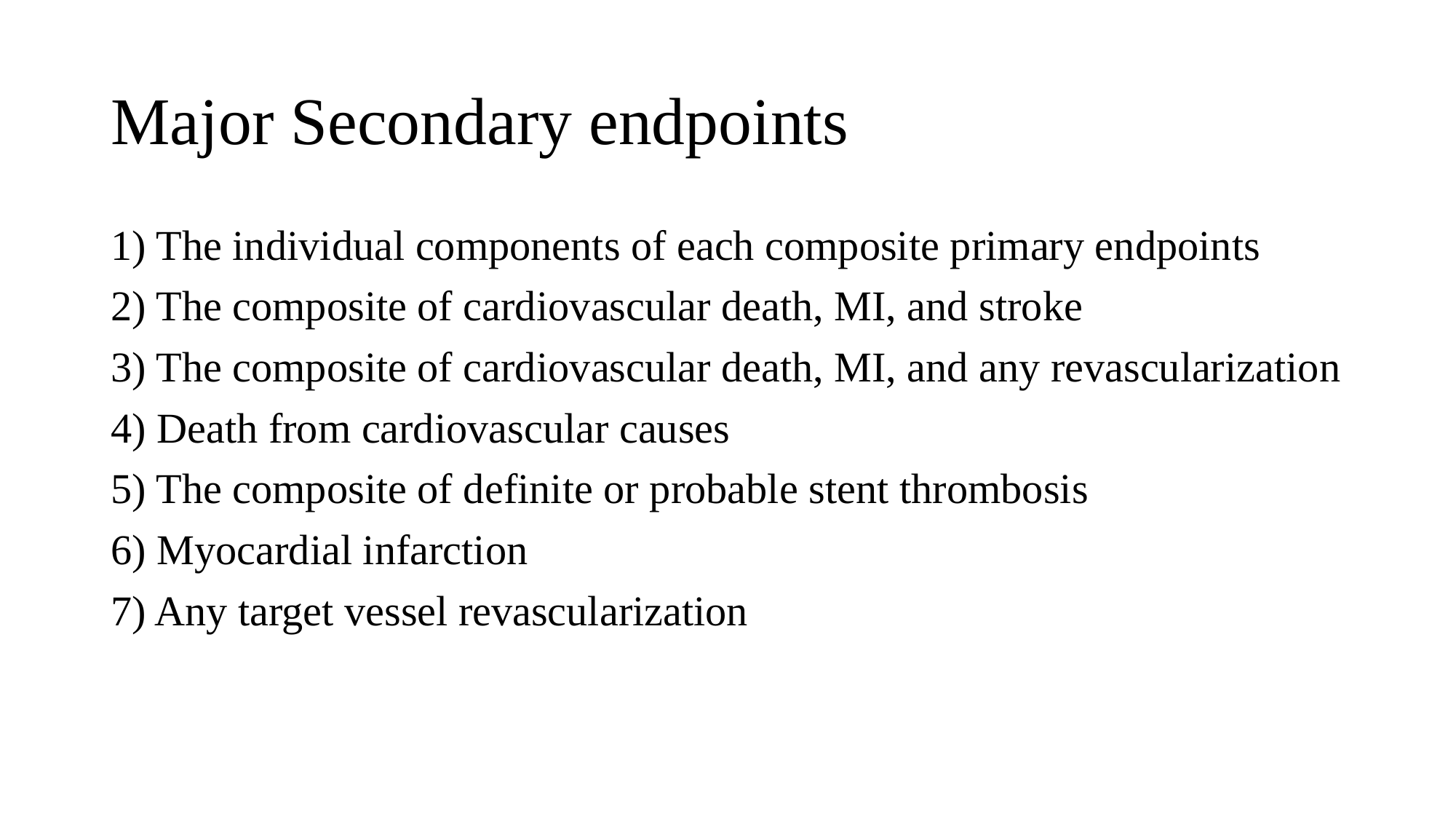

# Major Secondary endpoints
1) The individual components of each composite primary endpoints
2) The composite of cardiovascular death, MI, and stroke
3) The composite of cardiovascular death, MI, and any revascularization
4) Death from cardiovascular causes
5) The composite of definite or probable stent thrombosis
6) Myocardial infarction
7) Any target vessel revascularization